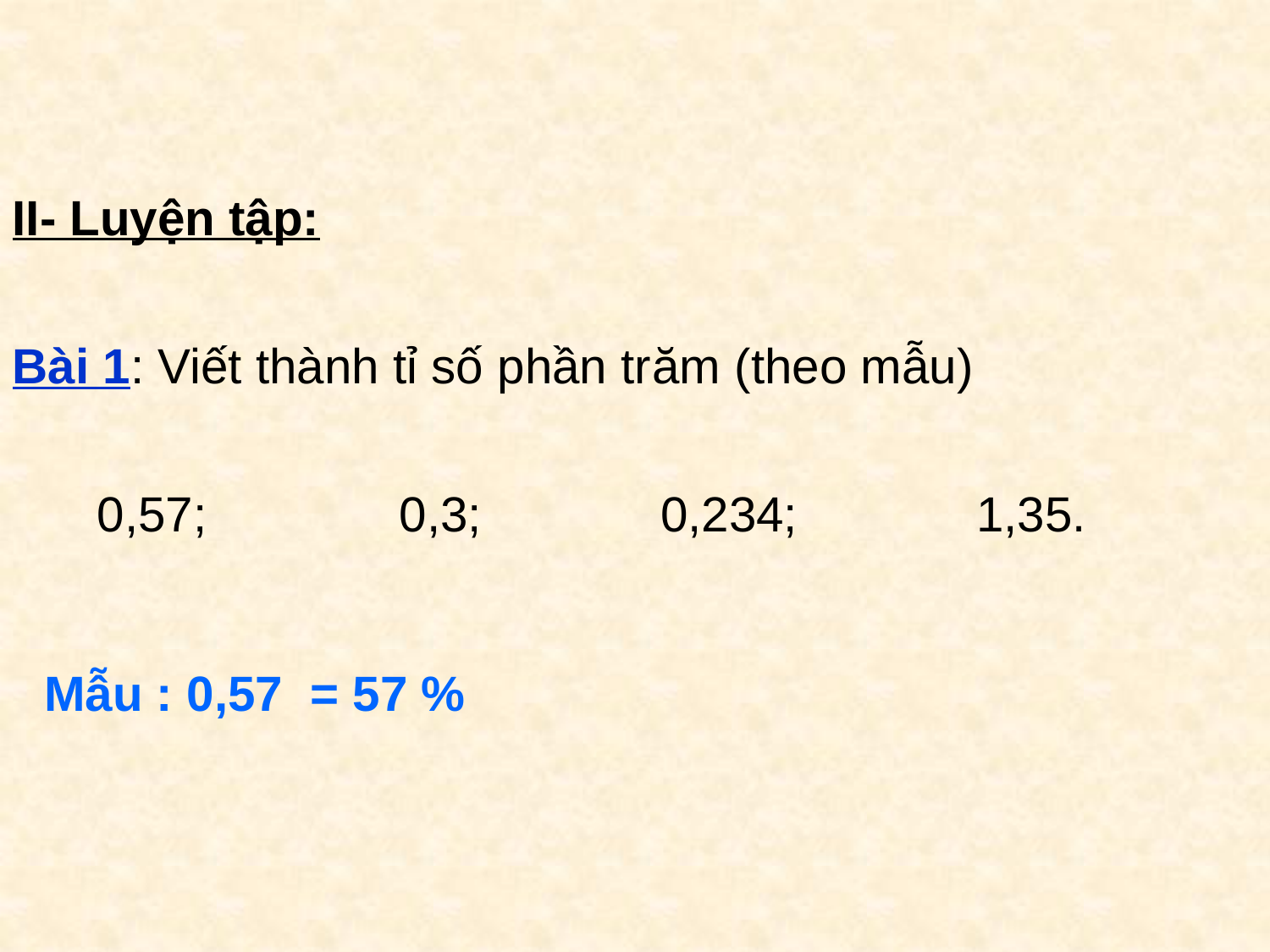

#
II- Luyện tập:
Bài 1: Viết thành tỉ số phần trăm (theo mẫu)
0,57;              0,3;             0,234;             1,35.
Mẫu : 0,57  = 57 %